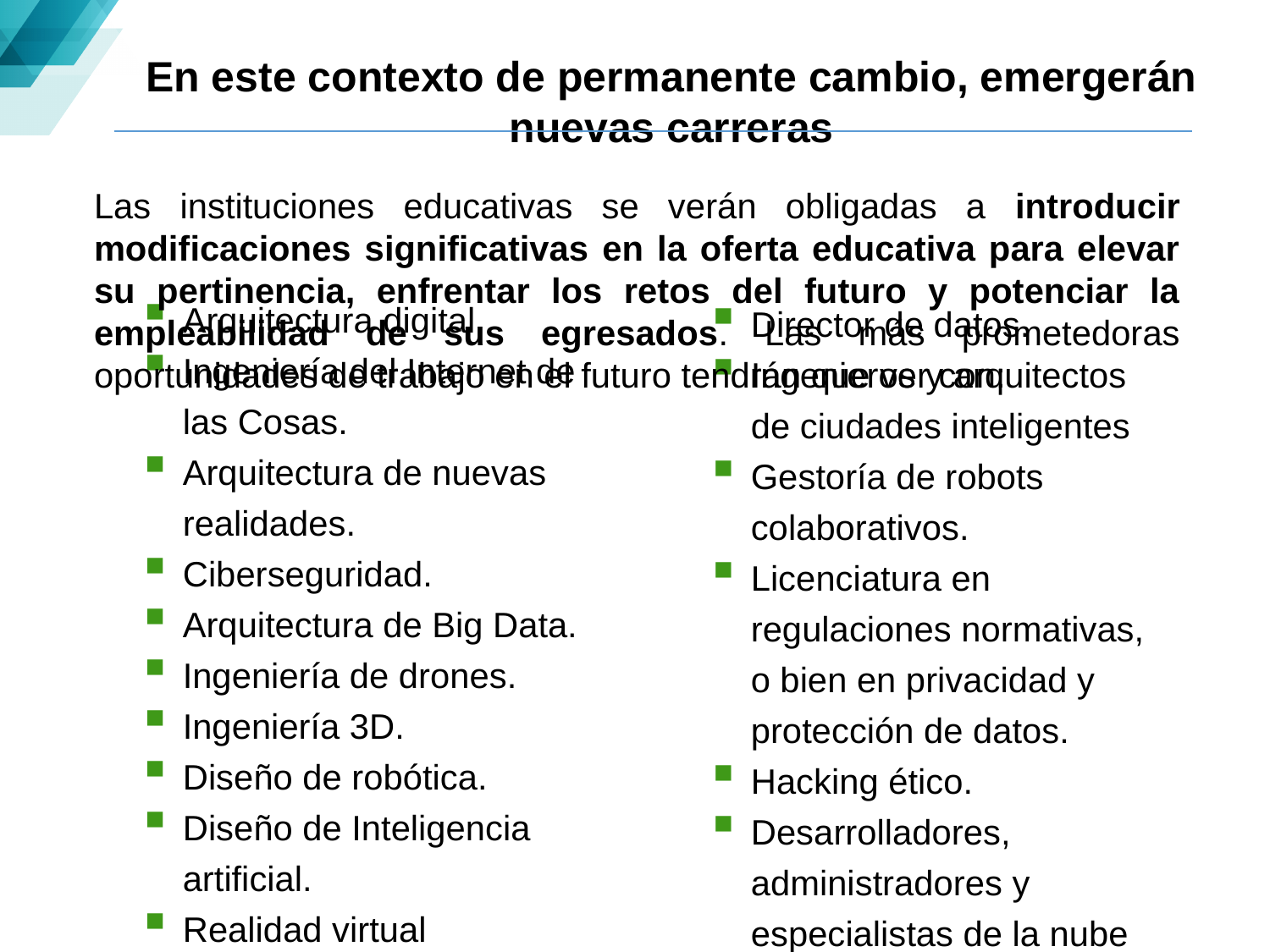

En este contexto de permanente cambio, emergerán nuevas carreras
Las instituciones educativas se verán obligadas a introducir modificaciones significativas en la oferta educativa para elevar su pertinencia, enfrentar los retos del futuro y potenciar la empleabilidad de sus egresados. Las más prometedoras oportunidades de trabajo en el futuro tendrán que ver con:
Arquitectura digital.
Ingeniería del Internet de las Cosas.
Arquitectura de nuevas realidades.
Ciberseguridad.
Arquitectura de Big Data.
Ingeniería de drones.
Ingeniería 3D.
Diseño de robótica.
Diseño de Inteligencia artificial.
Realidad virtual

Director de datos.
Ingenieros y arquitectos de ciudades inteligentes
Gestoría de robots colaborativos.
Licenciatura en regulaciones normativas, o bien en privacidad y protección de datos.
Hacking ético.
Desarrolladores, administradores y especialistas de la nube
Ingeniería genética